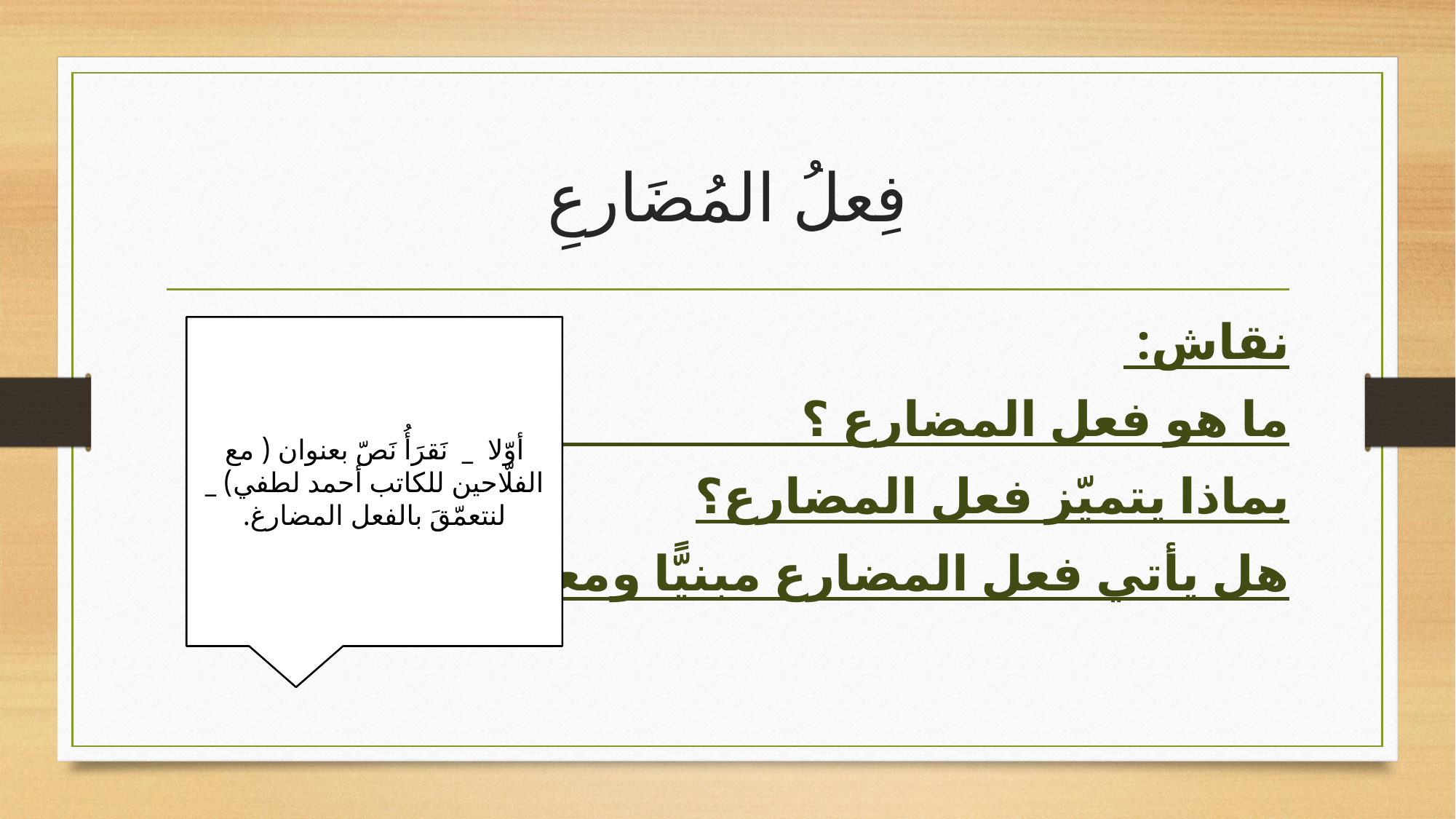

# فِعلُ المُضَارعِ
نقاش:
ما هو فعل المضارع ؟
بماذا يتميّز فعل المضارع؟
هل يأتي فعل المضارع مبنيًّا ومعربًا ؟

أوّلا  _  نَقرَأُ نَصّ بعنوان ( مع الفلّاحين للكاتب أحمد لطفي) _ لنتعمّقَ بالفعل المضارغ.